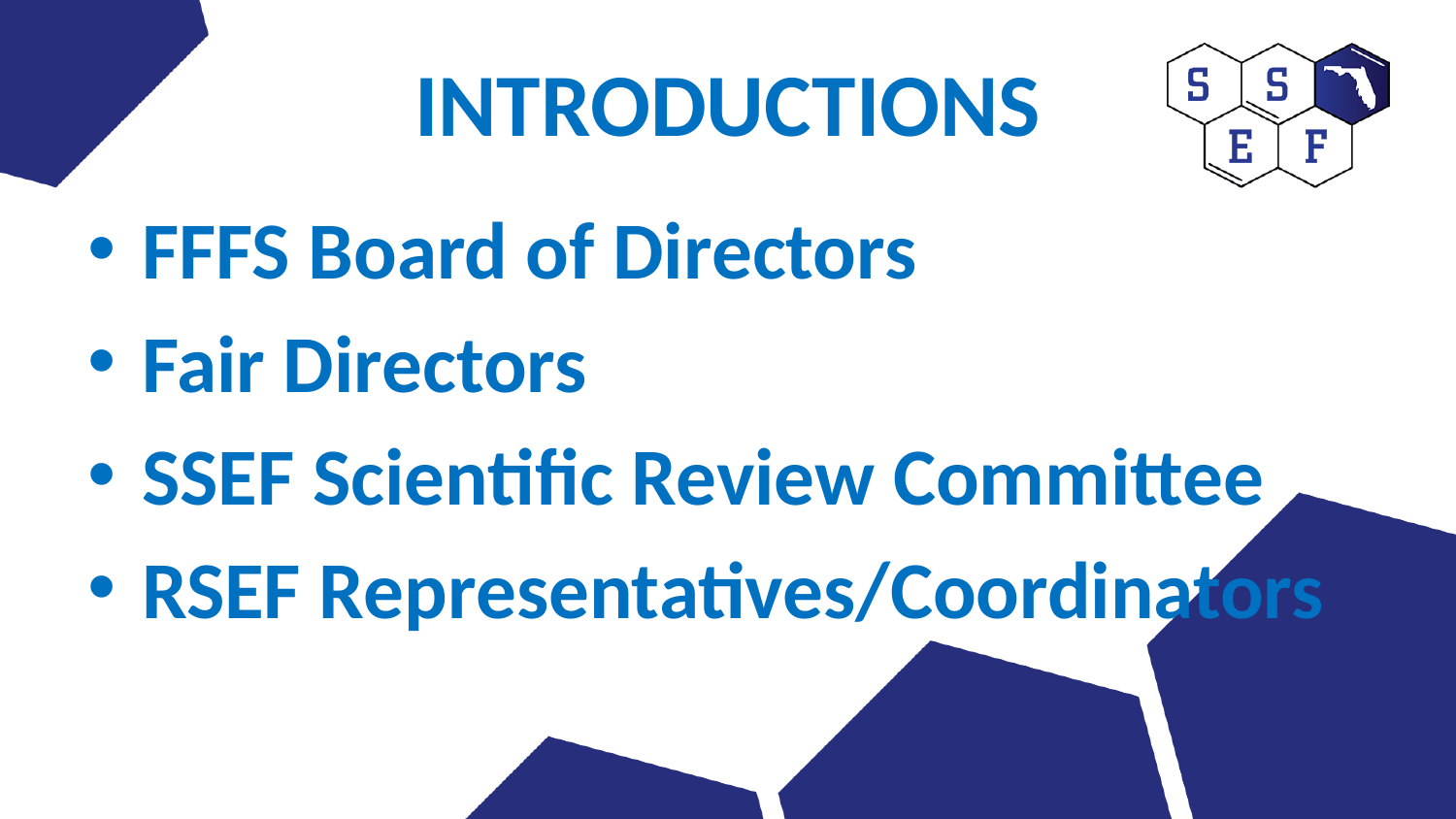

# INTRODUCTIONS
FFFS Board of Directors
Fair Directors
SSEF Scientific Review Committee
RSEF Representatives/Coordinators